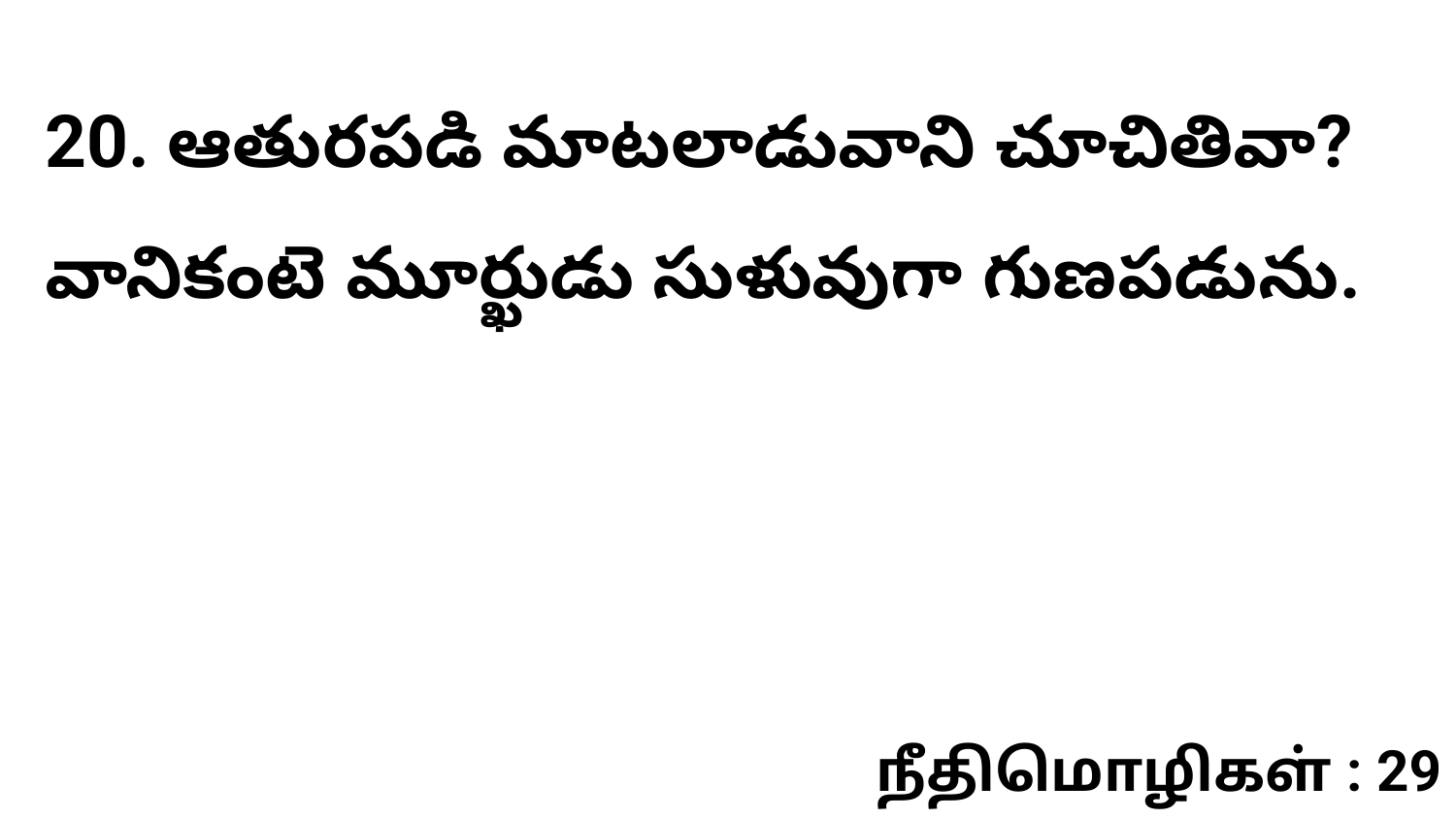

20. ఆతురపడి మాటలాడువాని చూచితివా? వానికంటె మూర్ఖుడు సుళువుగా గుణపడును.
நீதிமொழிகள் : 29